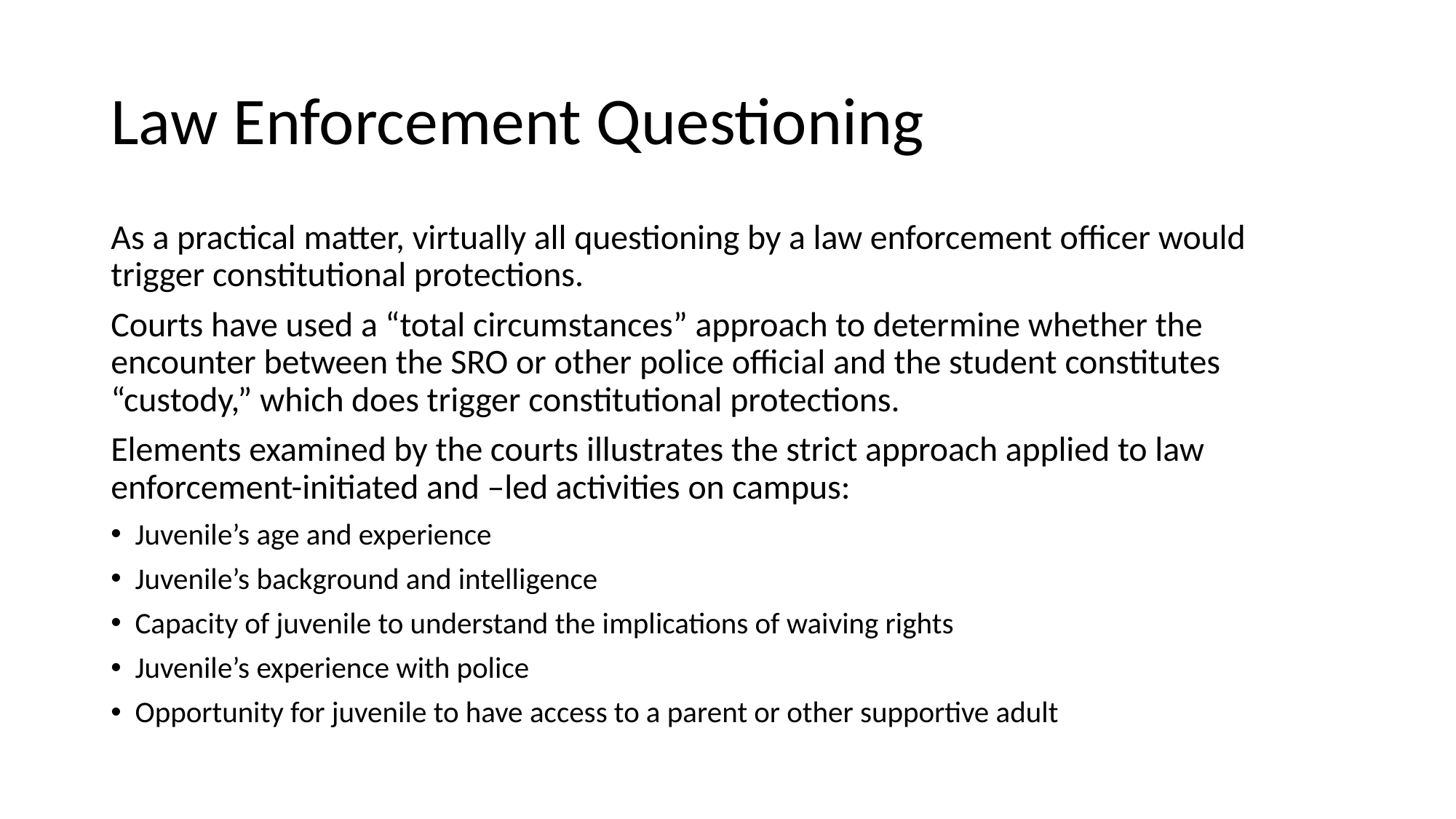

# Law Enforcement Questioning
As a practical matter, virtually all questioning by a law enforcement officer would trigger constitutional protections.
Courts have used a “total circumstances” approach to determine whether the encounter between the SRO or other police official and the student constitutes “custody,” which does trigger constitutional protections.
Elements examined by the courts illustrates the strict approach applied to law enforcement-initiated and –led activities on campus:
Juvenile’s age and experience
Juvenile’s background and intelligence
Capacity of juvenile to understand the implications of waiving rights
Juvenile’s experience with police
Opportunity for juvenile to have access to a parent or other supportive adult